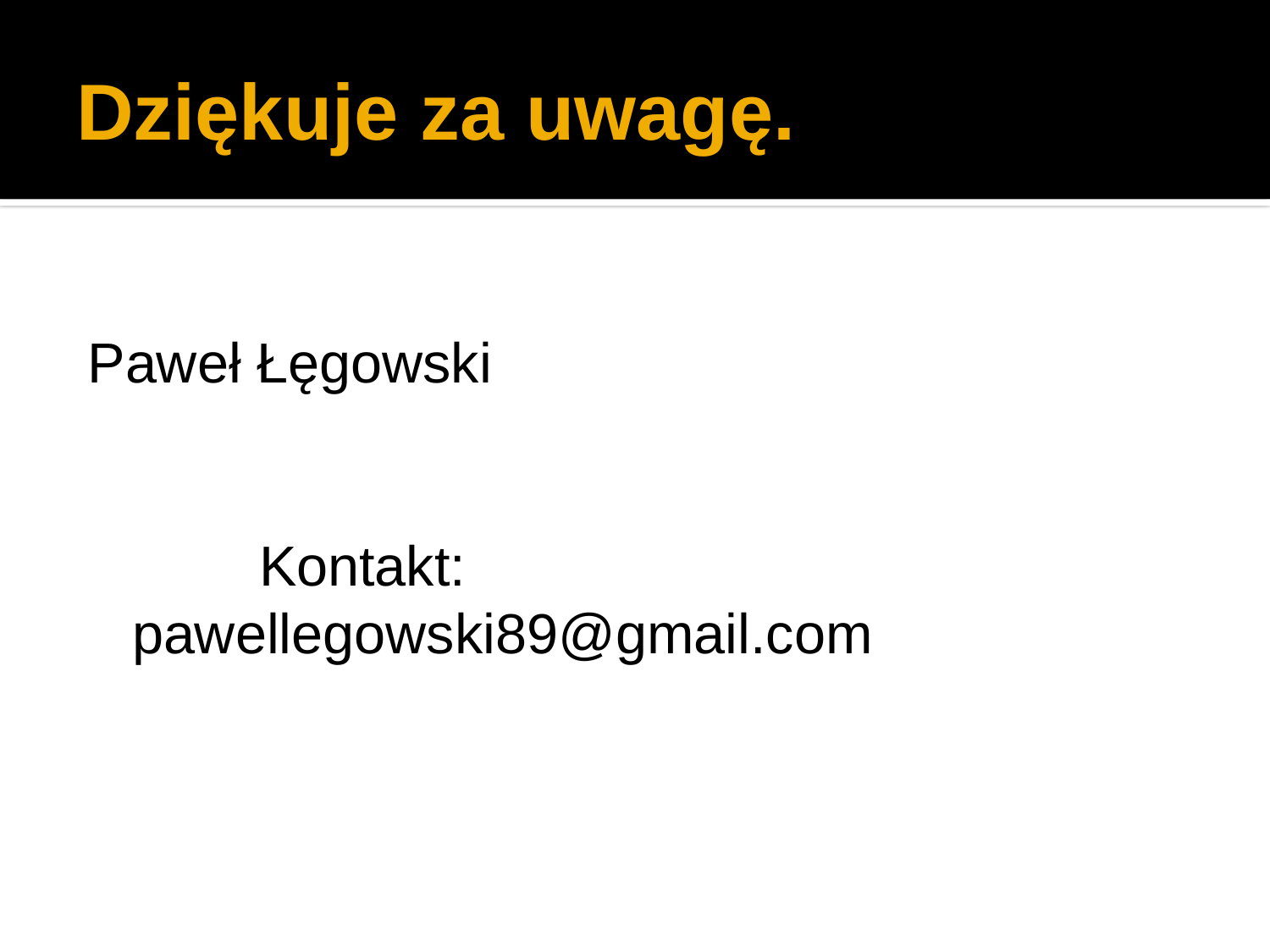

# Dziękuje za uwagę.

Paweł Łęgowski

		Kontakt:	pawellegowski89@gmail.com